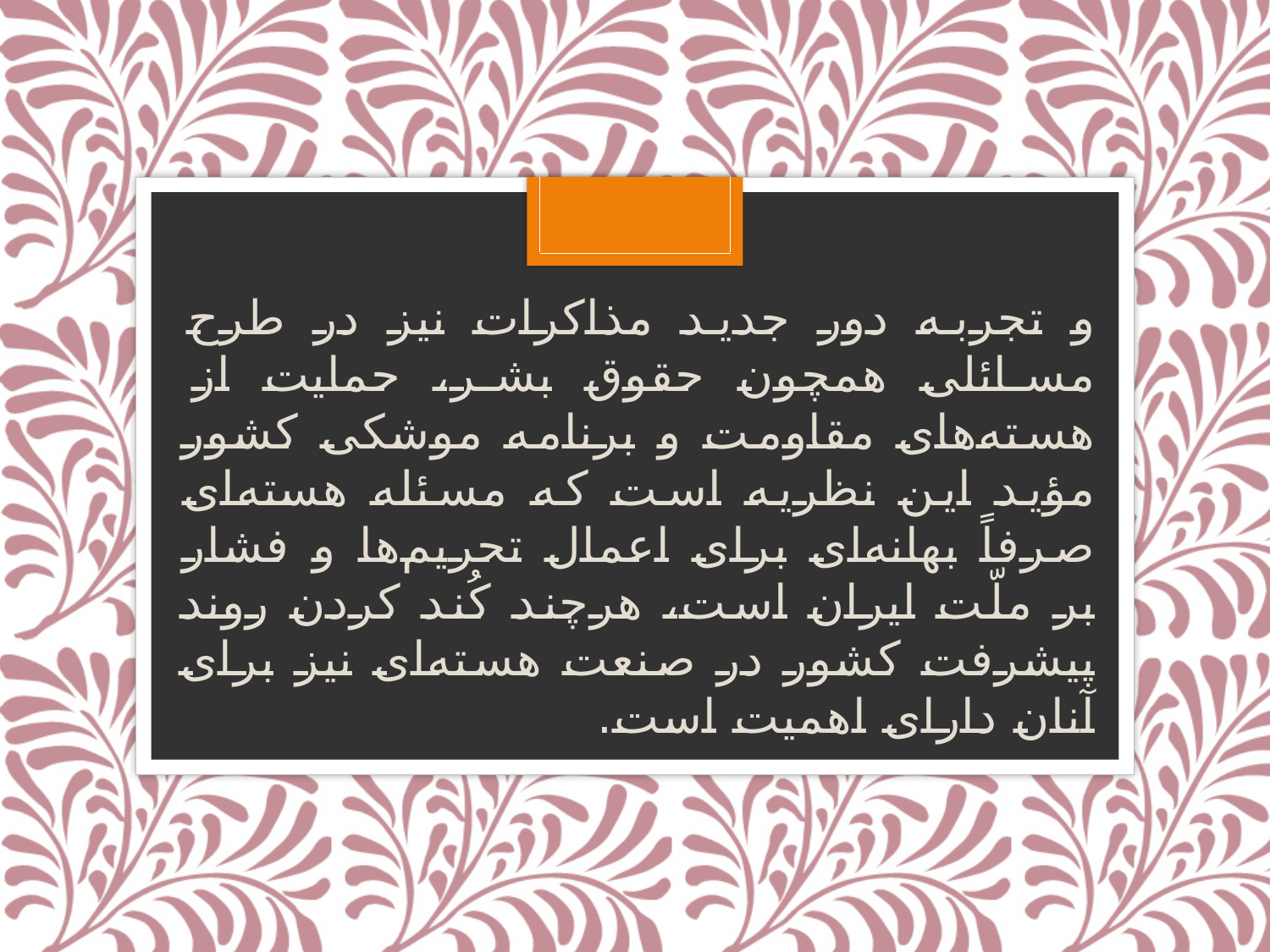

و تجربه دور جدید مذاکرات نیز در طرح مسائلی همچون حقوق بشر، حمایت از هسته‌های مقاومت و برنامه موشکی کشور مؤید این نظریه است که مسئله هسته‌ای صرفاً بهانه‌ای برای اعمال تحریم‌ها و فشار بر ملّت ایران است، هرچند کُند کردن روند پیشرفت‌ کشور در صنعت هسته‌ای نیز برای آنان دارای اهمیت است.